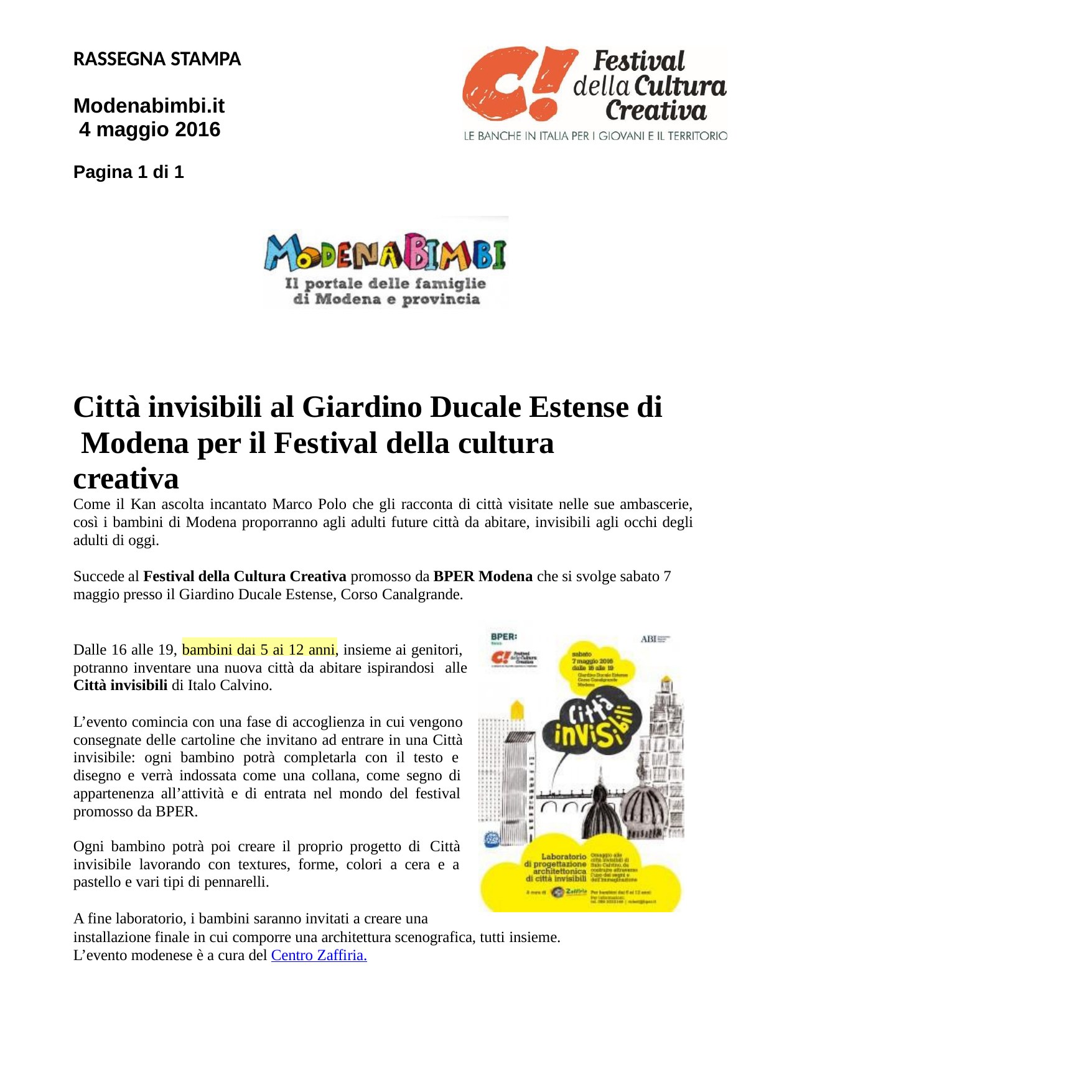

RASSEGNA STAMPA

Modenabimbi.it  4 maggio 2016
Pagina 1 di 1

Città invisibili al Giardino Ducale Estense di  Modena per il Festival della cultura creativa
Come il Kan ascolta incantato Marco Polo che gli racconta di città visitate nelle sue ambascerie,  così i bambini di Modena proporranno agli adulti future città da abitare, invisibili agli occhi degli  adulti di oggi.

Succede al Festival della Cultura Creativa promosso da BPER Modena che si svolge sabato 7  maggio presso il Giardino Ducale Estense, Corso Canalgrande.

Dalle 16 alle 19, bambini dai 5 ai 12 anni, insieme ai genitori,  potranno inventare una nuova città da abitare ispirandosi  alle Città invisibili di Italo Calvino.

L’evento comincia con una fase di accoglienza in cui vengono  consegnate delle cartoline che invitano ad entrare in una Città  invisibile: ogni bambino potrà completarla con il testo e  disegno e verrà indossata come una collana, come segno di  appartenenza all’attività e di entrata nel mondo del festival  promosso da BPER.

Ogni bambino potrà poi creare il proprio progetto di Città  invisibile lavorando con textures, forme, colori a cera e a  pastello e vari tipi di pennarelli.

A fine laboratorio, i bambini saranno invitati a creare una
installazione finale in cui comporre una architettura scenografica, tutti insieme.  L’evento modenese è a cura del Centro Zaffiria.